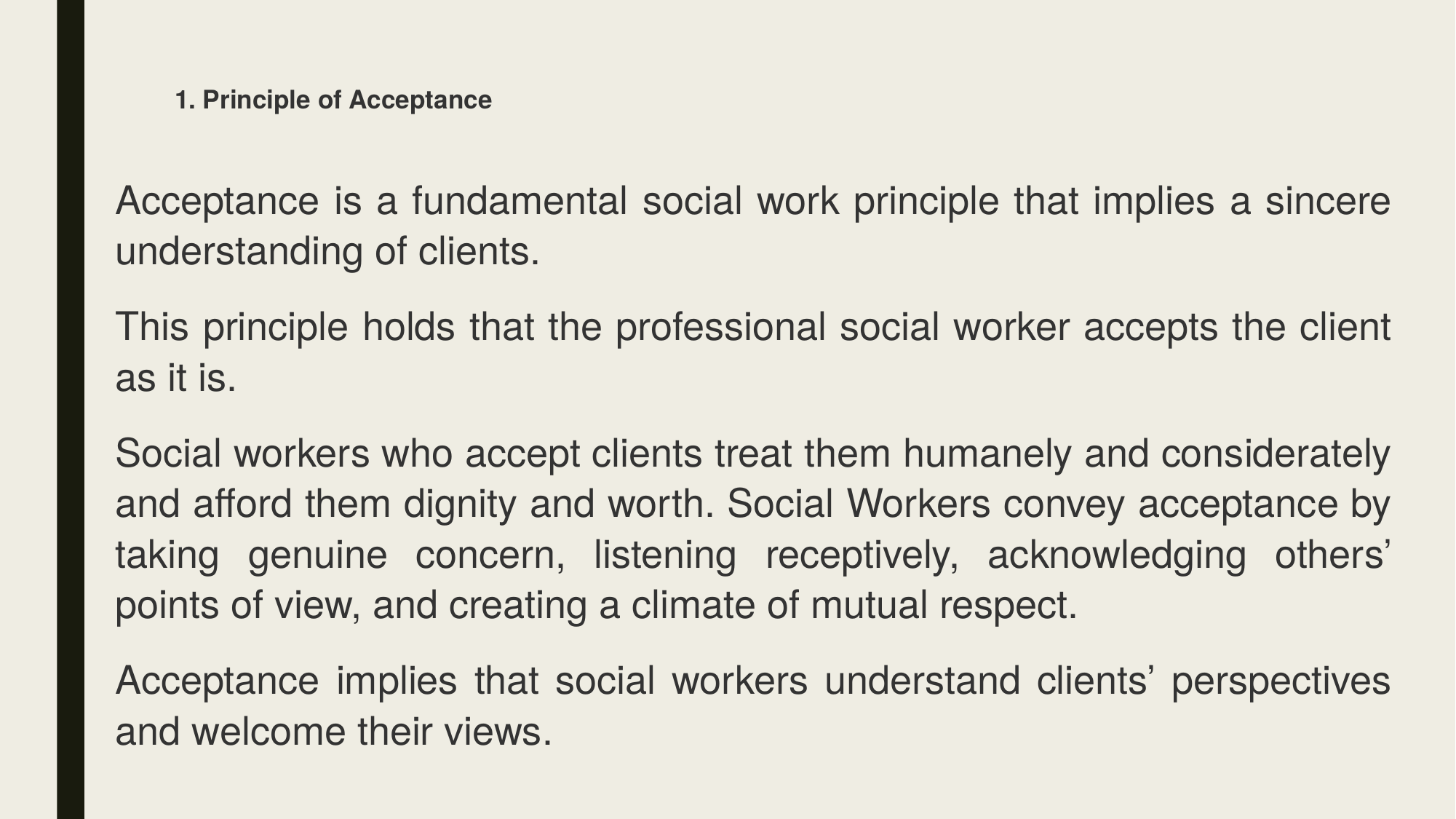

# 1. Principle of Acceptance
Acceptance is a fundamental social work principle that implies a sincere understanding of clients.
This principle holds that the professional social worker accepts the client as it is.
Social workers who accept clients treat them humanely and considerately and afford them dignity and worth. Social Workers convey acceptance by taking genuine concern, listening receptively, acknowledging others’ points of view, and creating a climate of mutual respect.
Acceptance implies that social workers understand clients’ perspectives and welcome their views.